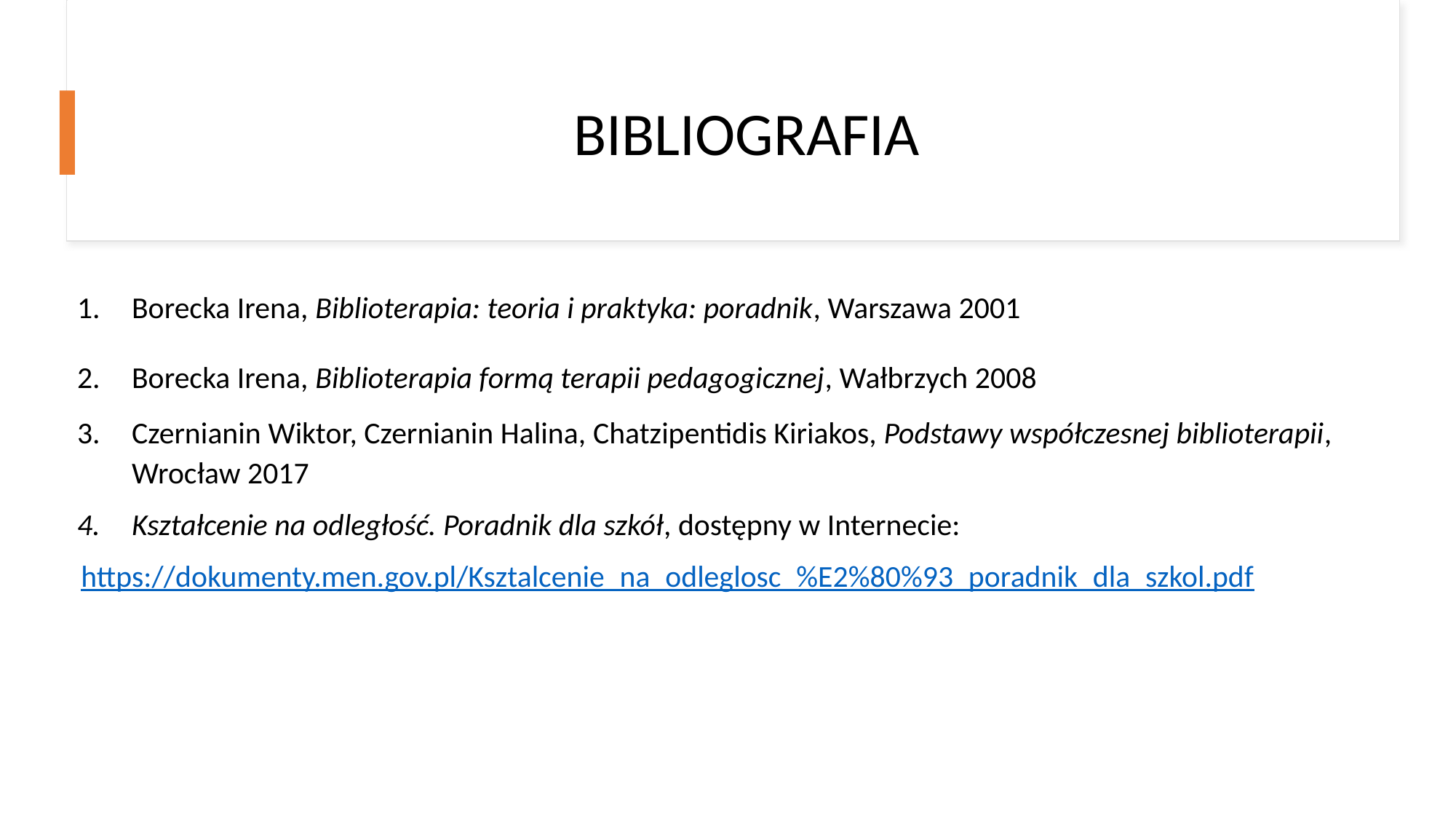

# BIBLIOGRAFIA

Borecka Irena, Biblioterapia: teoria i praktyka: poradnik, Warszawa 2001
Borecka Irena, Biblioterapia formą terapii pedagogicznej, Wałbrzych 2008
Czernianin Wiktor, Czernianin Halina, Chatzipentidis Kiriakos, Podstawy współczesnej biblioterapii, Wrocław 2017
Kształcenie na odległość. Poradnik dla szkół, dostępny w Internecie:
 https://dokumenty.men.gov.pl/Ksztalcenie_na_odleglosc_%E2%80%93_poradnik_dla_szkol.pdf